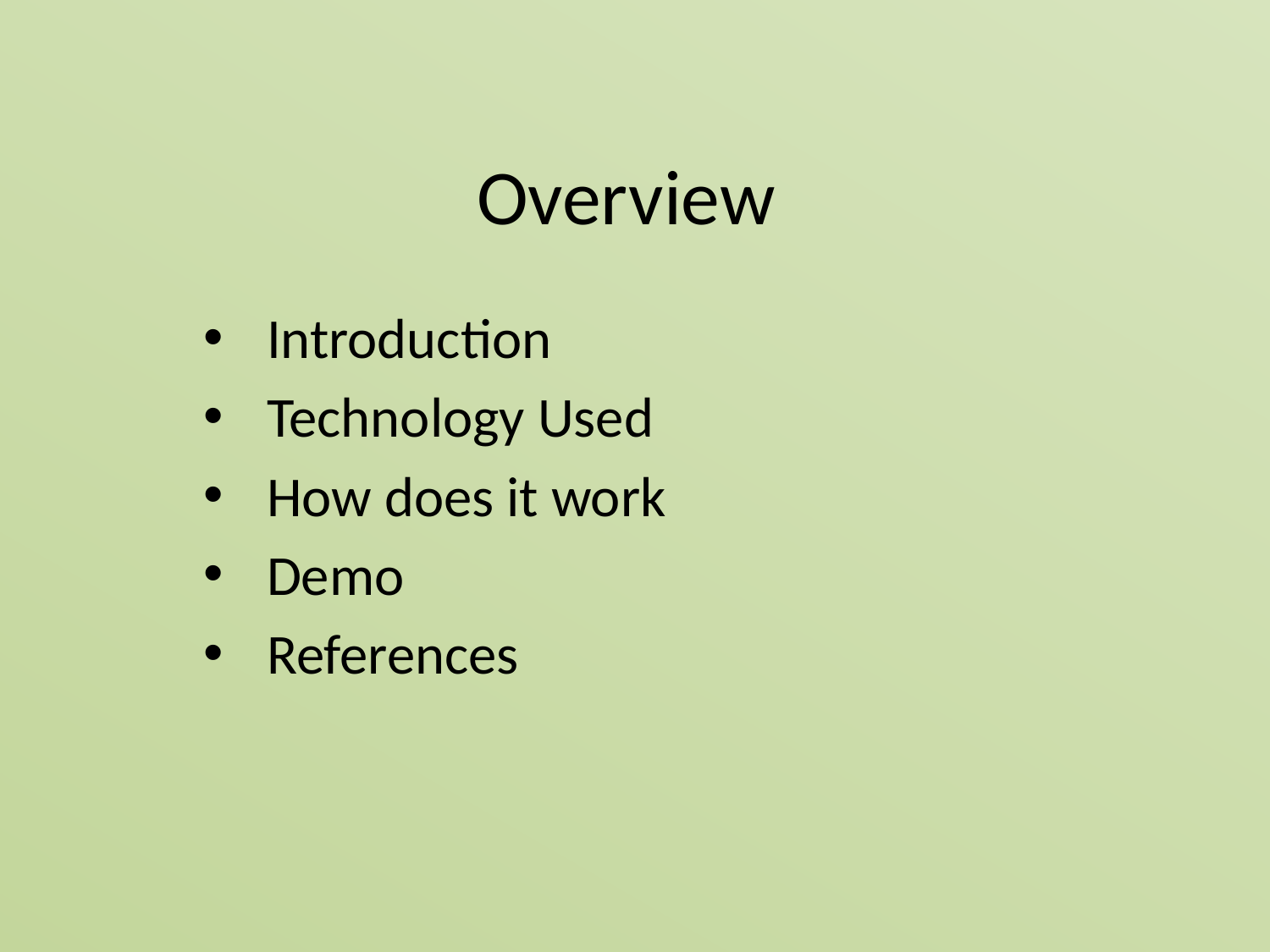

# Overview
Introduction
Technology Used
How does it work
Demo
References